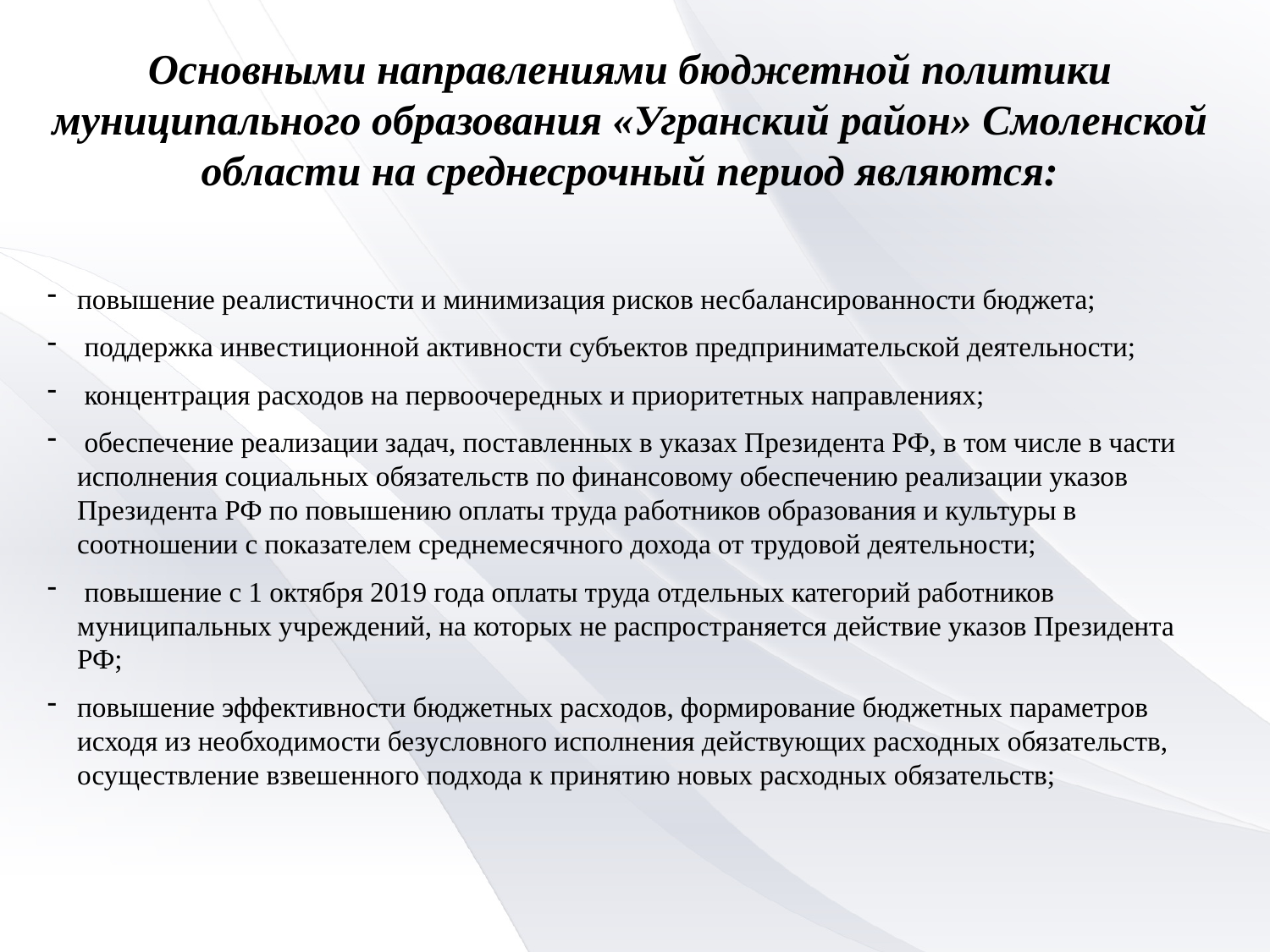

Основными направлениями бюджетной политики муниципального образования «Угранский район» Смоленской области на среднесрочный период являются:

повышение реалистичности и минимизация рисков несбалансированности бюджета;
 поддержка инвестиционной активности субъектов предпринимательской деятельности;
 концентрация расходов на первоочередных и приоритетных направлениях;
 обеспечение реализации задач, поставленных в указах Президента РФ, в том числе в части исполнения социальных обязательств по финансовому обеспечению реализации указов Президента РФ по повышению оплаты труда работников образования и культуры в соотношении с показателем среднемесячного дохода от трудовой деятельности;
 повышение с 1 октября 2019 года оплаты труда отдельных категорий работников муниципальных учреждений, на которых не распространяется действие указов Президента РФ;
повышение эффективности бюджетных расходов, формирование бюджетных параметров исходя из необходимости безусловного исполнения действующих расходных обязательств, осуществление взвешенного подхода к принятию новых расходных обязательств;